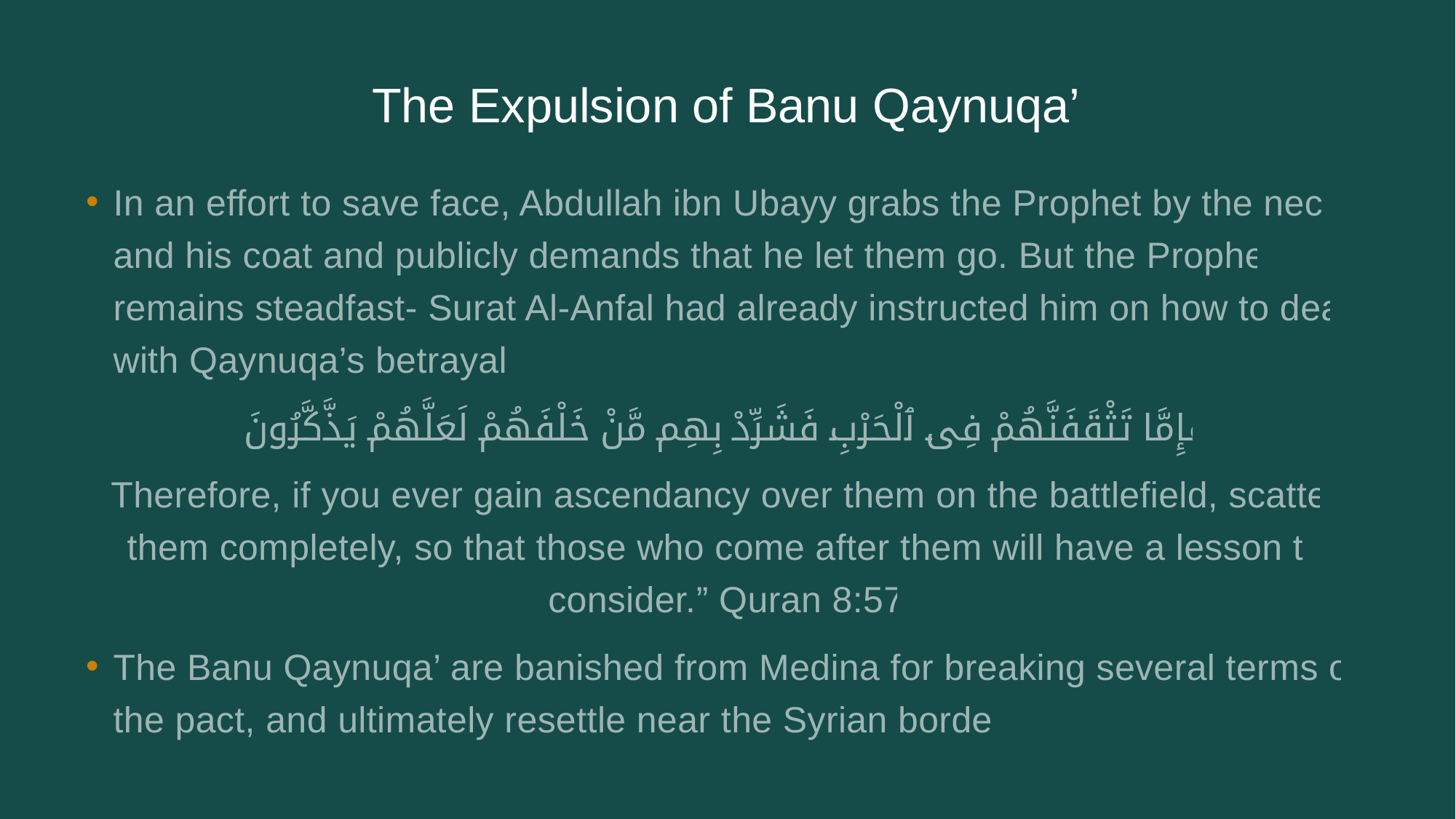

# The Expulsion of Banu Qaynuqa’
In an effort to save face, Abdullah ibn Ubayy grabs the Prophet by the neck and his coat and publicly demands that he let them go. But the Prophet remains steadfast- Surat Al-Anfal had already instructed him on how to deal with Qaynuqa’s betrayal:
فَإِمَّا تَثْقَفَنَّهُمْ فِى ٱلْحَرْبِ فَشَرِّدْ بِهِم مَّنْ خَلْفَهُمْ لَعَلَّهُمْ يَذَّكَّرُونَ
Therefore, if you ever gain ascendancy over them on the battlefield, scatter them completely, so that those who come after them will have a lesson to consider.” Quran 8:57
The Banu Qaynuqa’ are banished from Medina for breaking several terms of the pact, and ultimately resettle near the Syrian border.